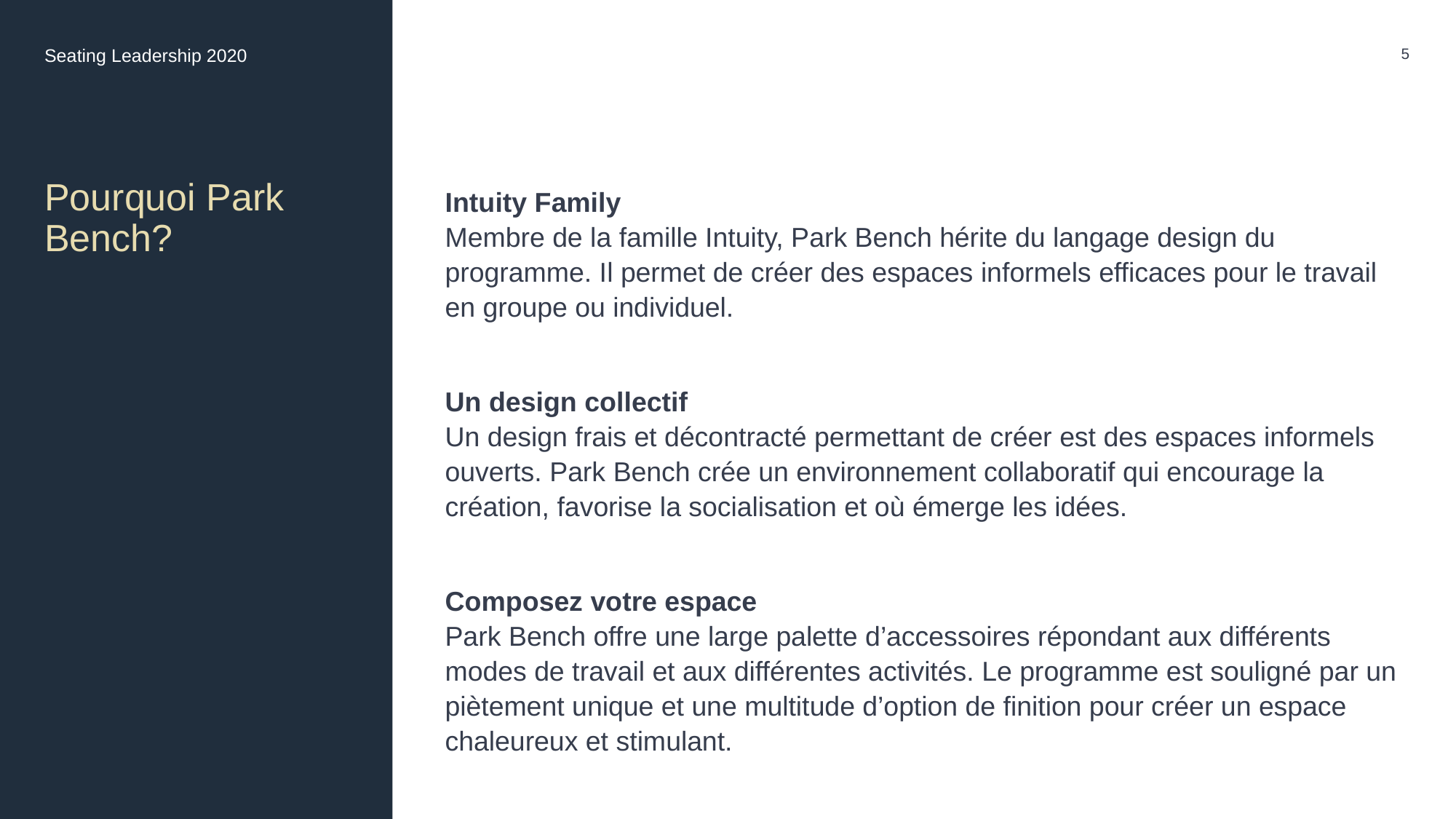

5
Seating Leadership 2020

# Pourquoi Park Bench?
Intuity Family
Membre de la famille Intuity, Park Bench hérite du langage design du programme. Il permet de créer des espaces informels efficaces pour le travail en groupe ou individuel.

Un design collectif
Un design frais et décontracté permettant de créer est des espaces informels ouverts. Park Bench crée un environnement collaboratif qui encourage la création, favorise la socialisation et où émerge les idées.

Composez votre espace
Park Bench offre une large palette d’accessoires répondant aux différents modes de travail et aux différentes activités. Le programme est souligné par un piètement unique et une multitude d’option de finition pour créer un espace chaleureux et stimulant.

January 22, 2021